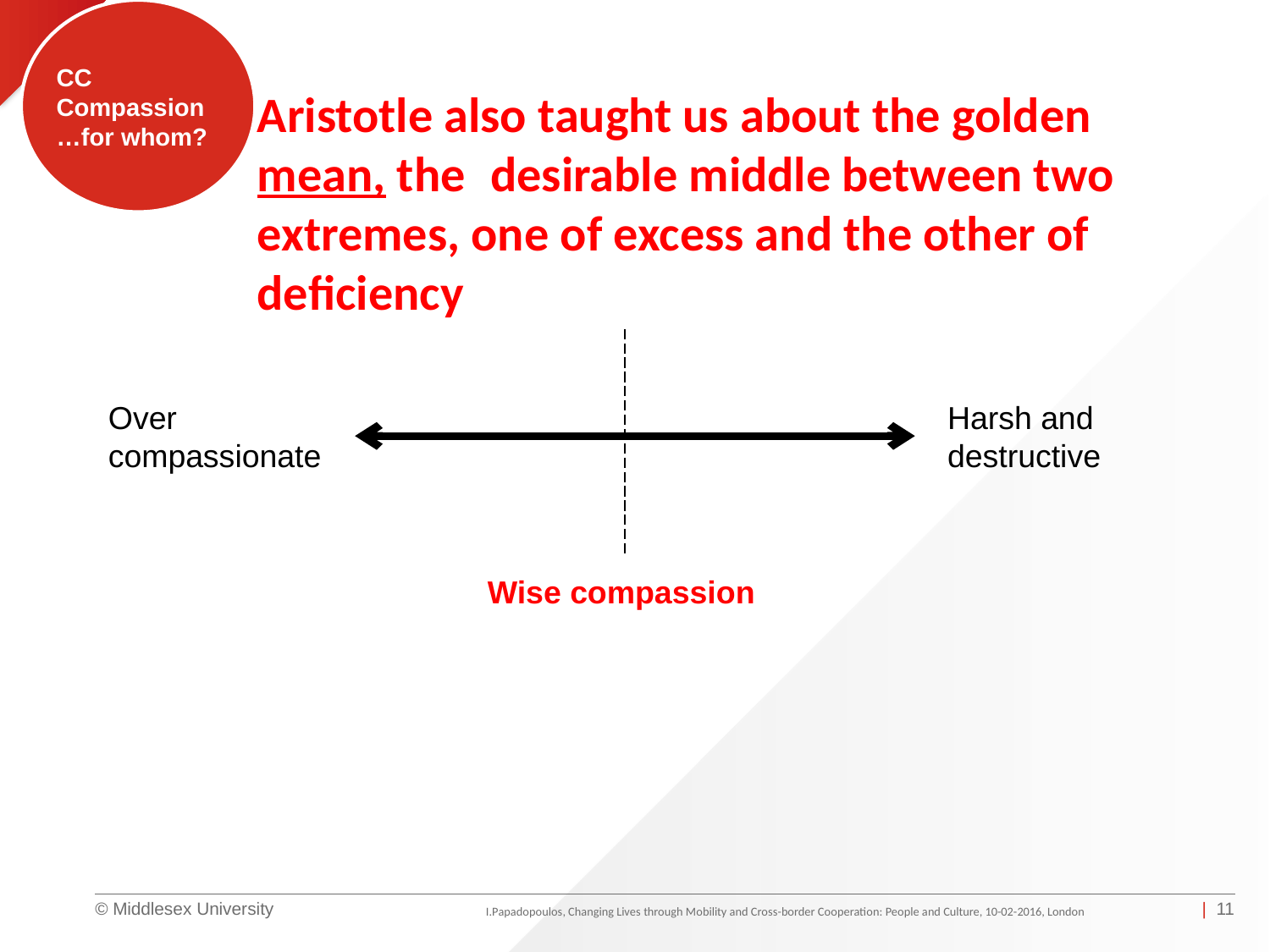

CC Compassion…for whom?
Aristotle also taught us about the golden mean, the  desirable middle between two extremes, one of excess and the other of deficiency
Harsh and destructive
Over compassionate
Wise compassion
I.Papadopoulos, Changing Lives through Mobility and Cross-border Cooperation: People and Culture, 10-02-2016, London
|  11